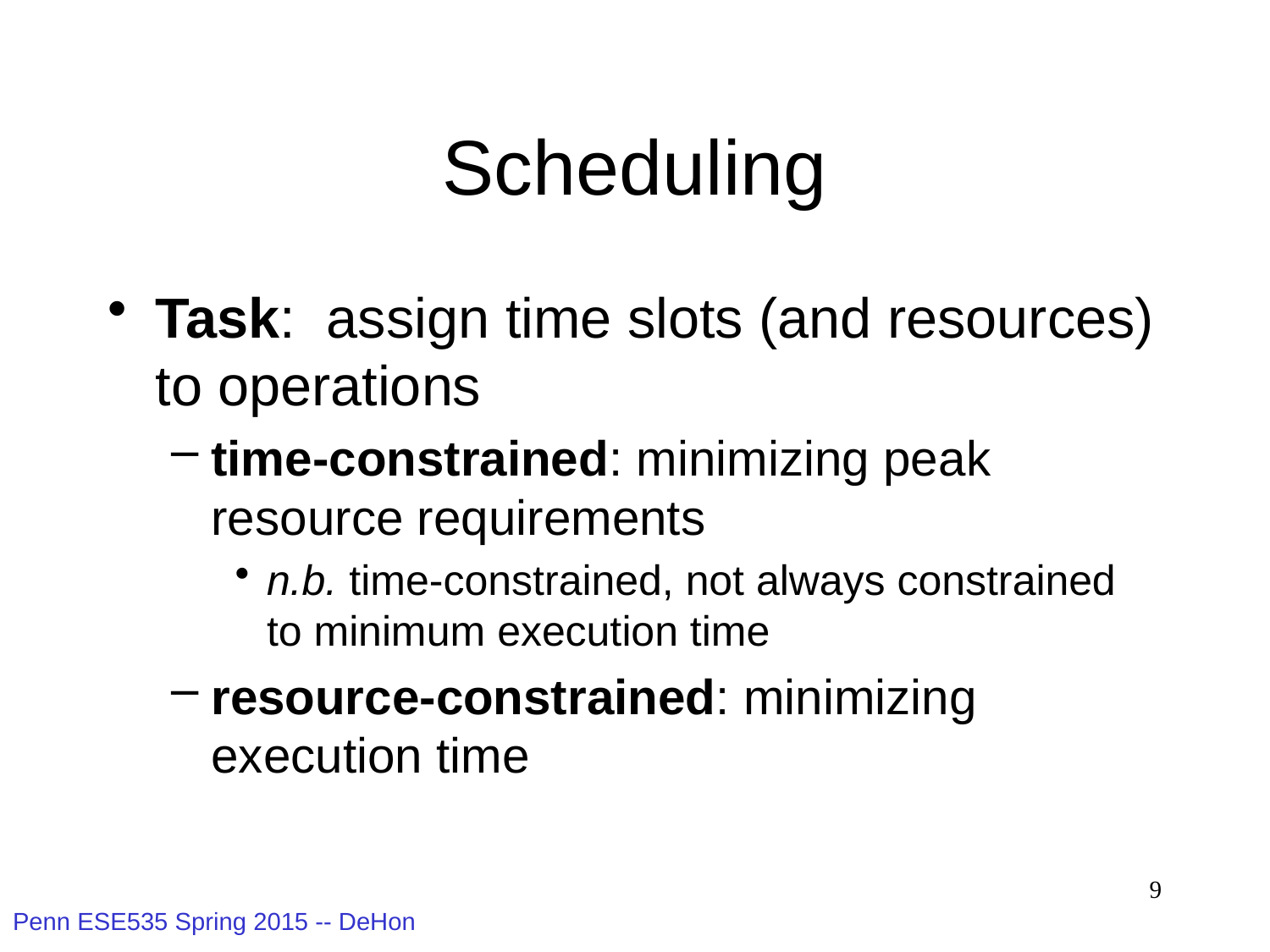

# Scheduling
Task:  assign time slots (and resources) to operations
time-constrained: minimizing peak resource requirements
n.b. time-constrained, not always constrained to minimum execution time
resource-constrained: minimizing execution time
9
Penn ESE535 Spring 2015 -- DeHon